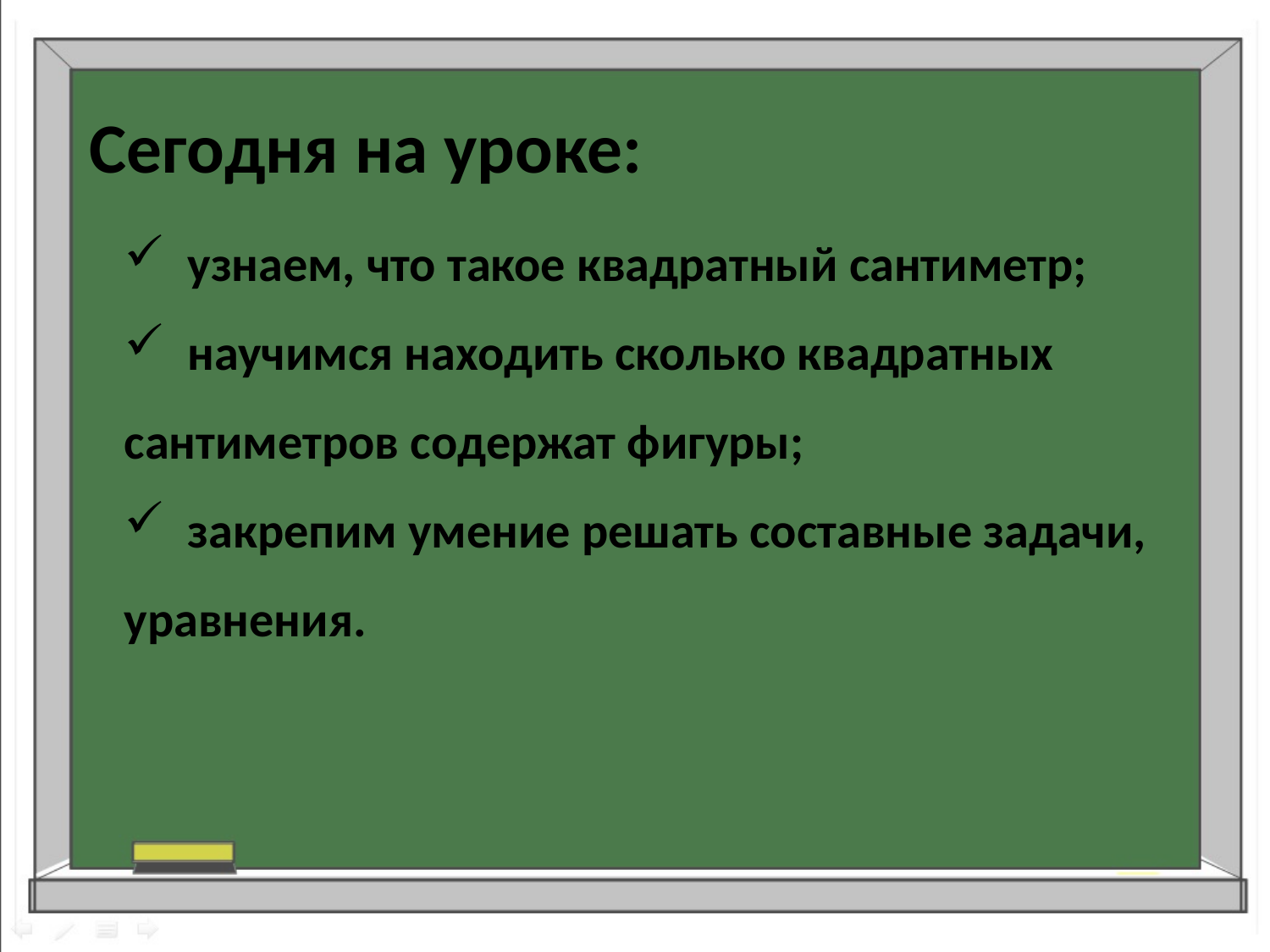

Сегодня на уроке:
узнаем, что такое квадратный сантиметр;
научимся находить сколько квадратных
сантиметров содержат фигуры;
закрепим умение решать составные задачи,
уравнения.